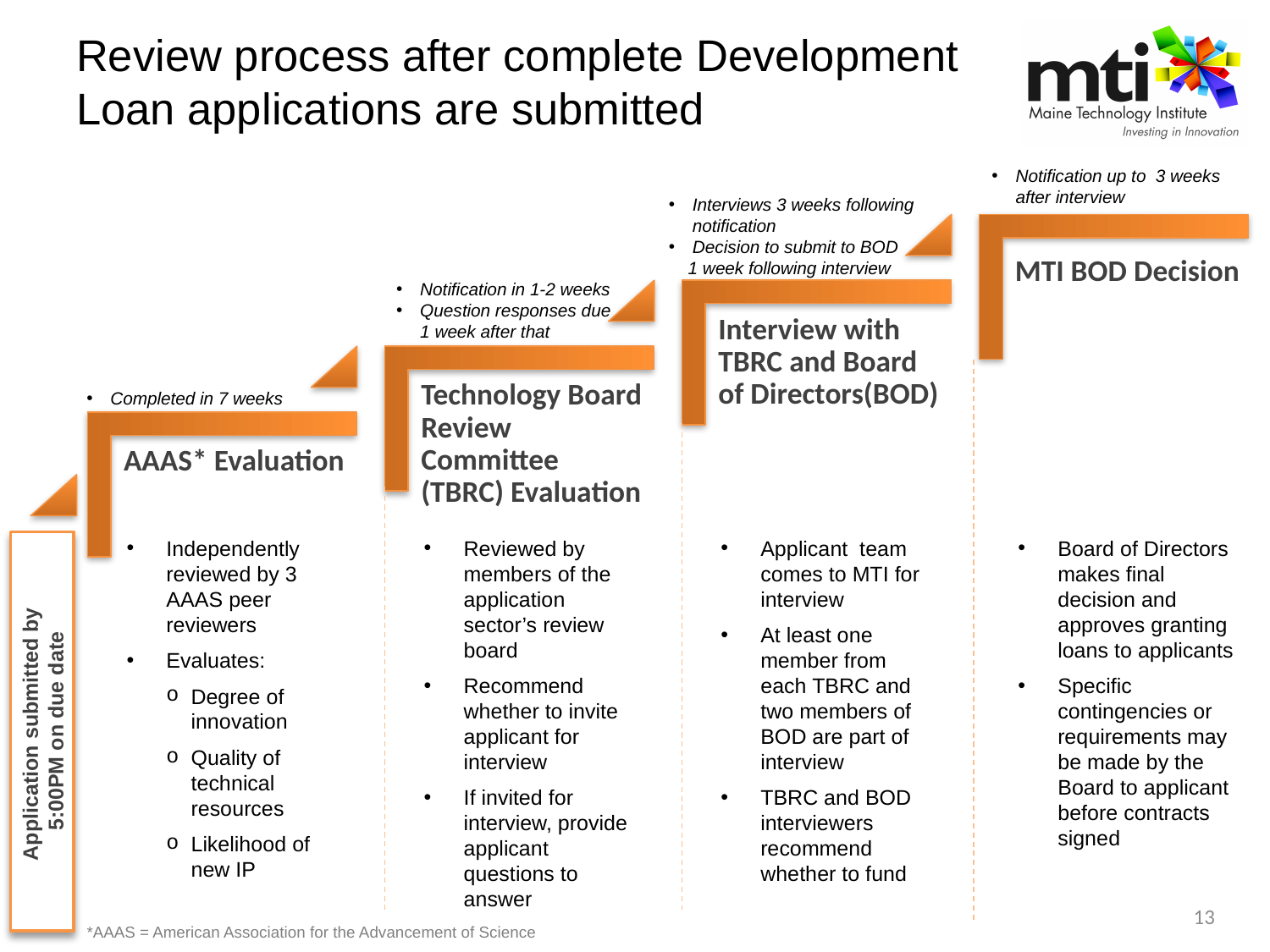

# Review process after complete Development Loan applications are submitted
Notification up to  3 weeks after interview
Interviews 3 weeks following notification
Decision to submit to BOD
    1 week following interview

MTI BOD Decision

Interview with TBRC and Board of Directors(BOD)

Technology Board Review Committee (TBRC) Evaluation
AAAS* Evaluation
Notification in 1-2 weeks
Question responses due
1 week after that

Completed in 7 weeks

Independently reviewed by 3 AAAS peer reviewers
Evaluates:
Degree of innovation
Quality of technical resources
Likelihood of new IP
Reviewed by members of the application sector’s review board
Recommend whether to invite applicant for interview
If invited for interview, provide applicant questions to answer
Applicant  team comes to MTI for interview
At least one member from each TBRC and two members of BOD are part of interview
TBRC and BOD interviewers recommend whether to fund
Board of Directors makes final decision and approves granting loans to applicants
Specific contingencies or requirements may be made by the Board to applicant before contracts signed
Application submitted by
5:00PM on due date
13
*AAAS = American Association for the Advancement of Science